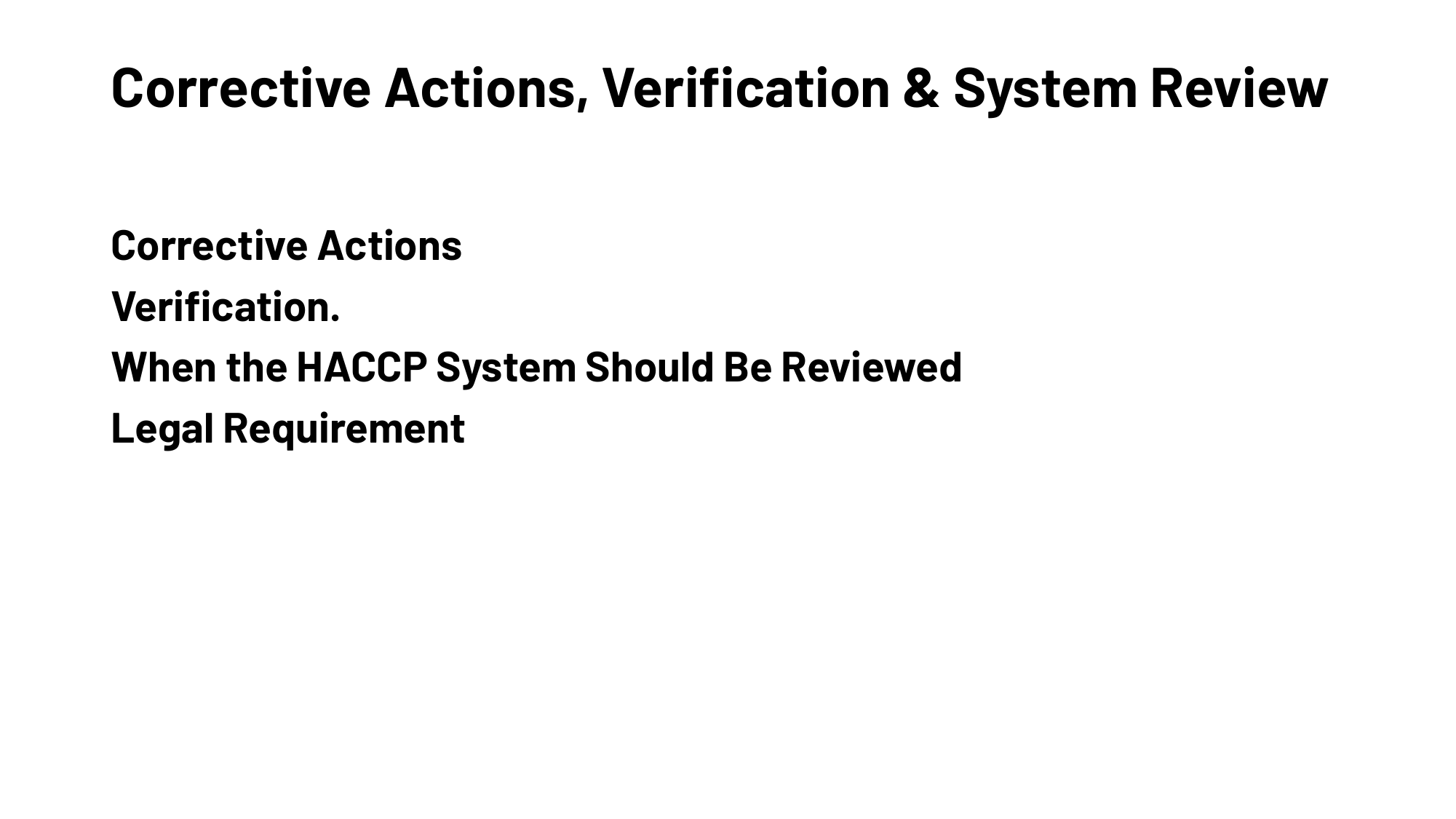

# Corrective Actions, Verification & System Review
Corrective Actions
Verification.
When the HACCP System Should Be Reviewed
Legal Requirement